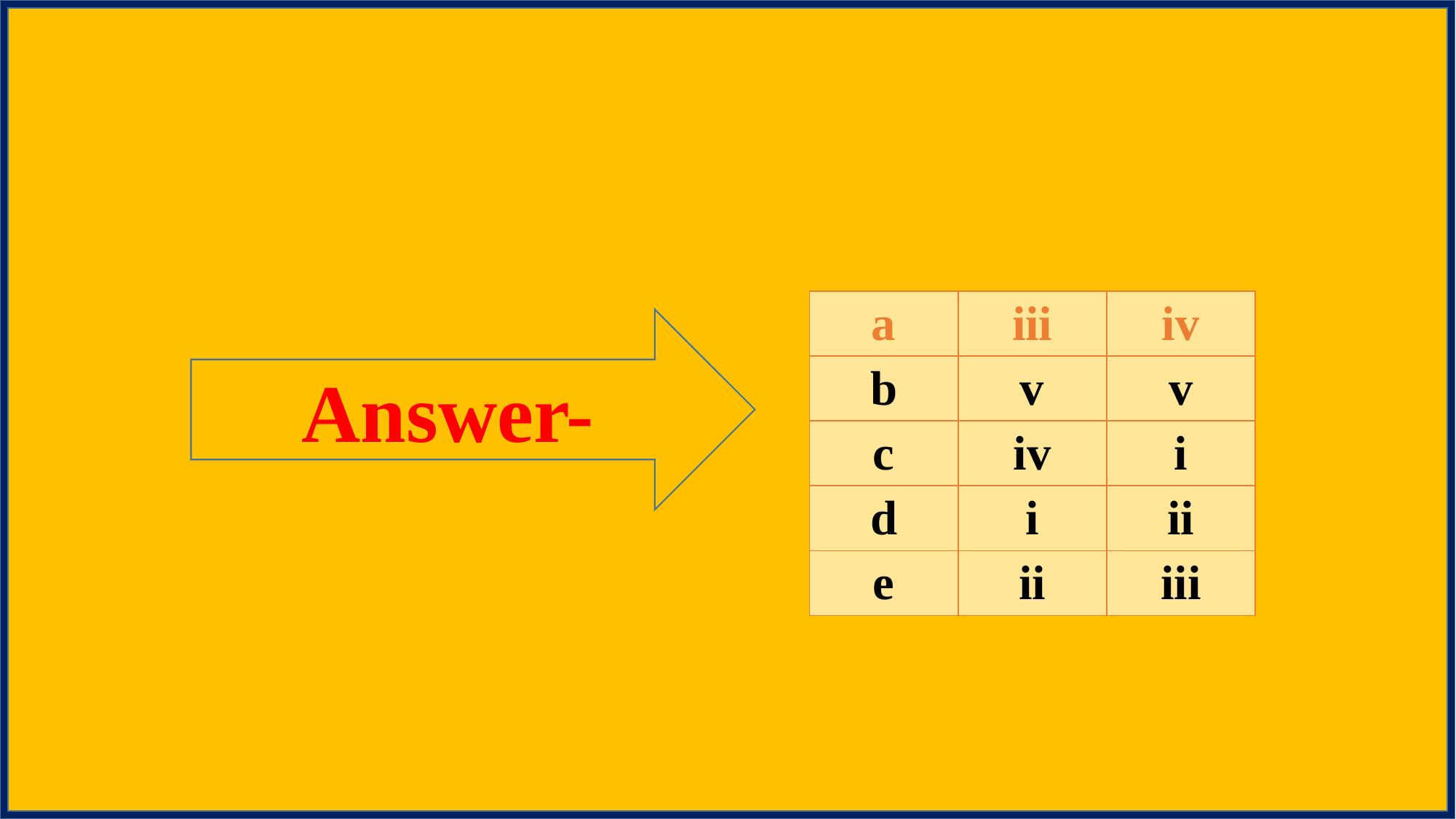

| a | iii | iv |
| --- | --- | --- |
| b | v | v |
| c | iv | i |
| d | i | ii |
| e | ii | iii |
Answer-